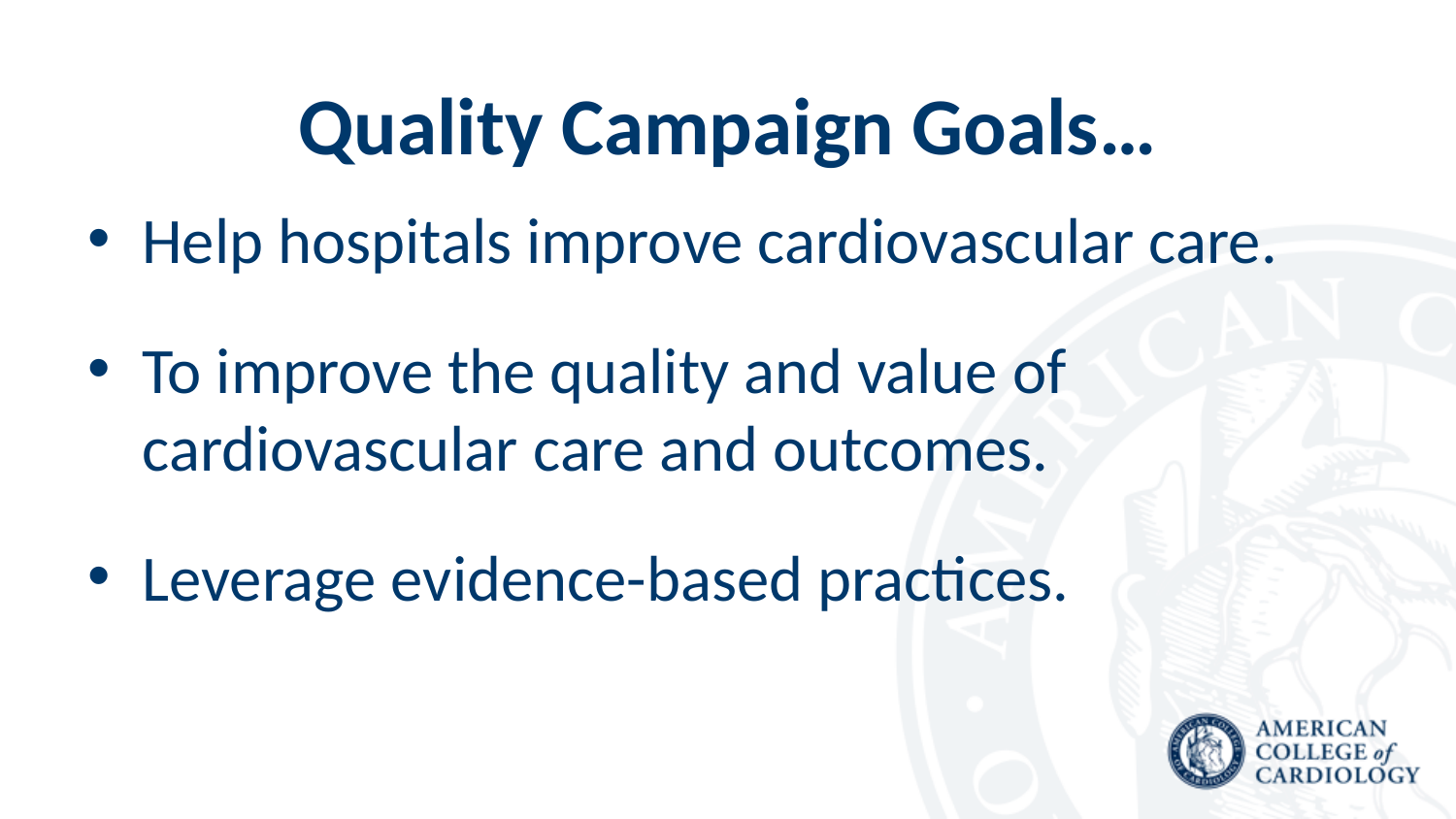

# Quality Campaign Goals…
Help hospitals improve cardiovascular care.

To improve the quality and value of cardiovascular care and outcomes.

Leverage evidence-based practices.